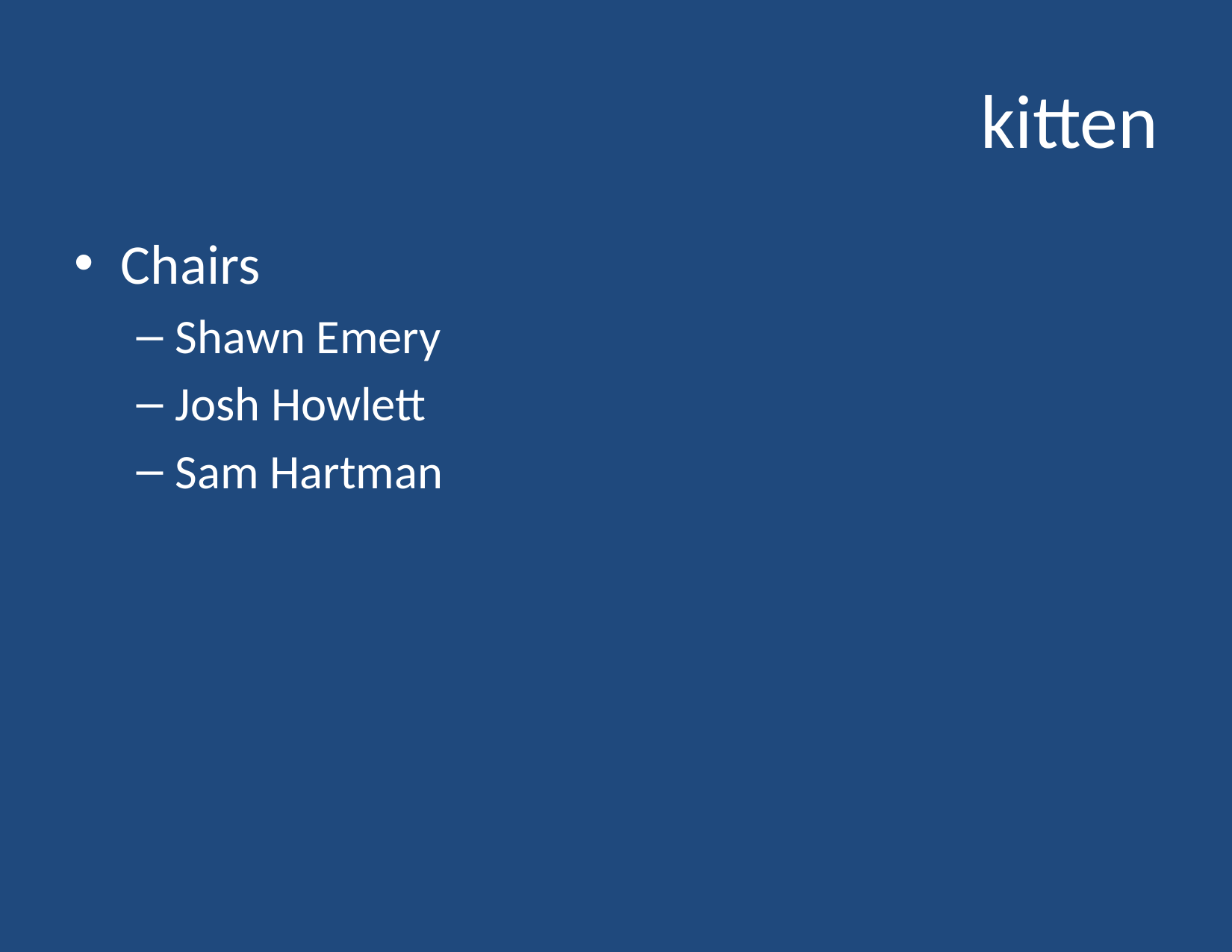

# kitten
Chairs
Shawn Emery
Josh Howlett
Sam Hartman